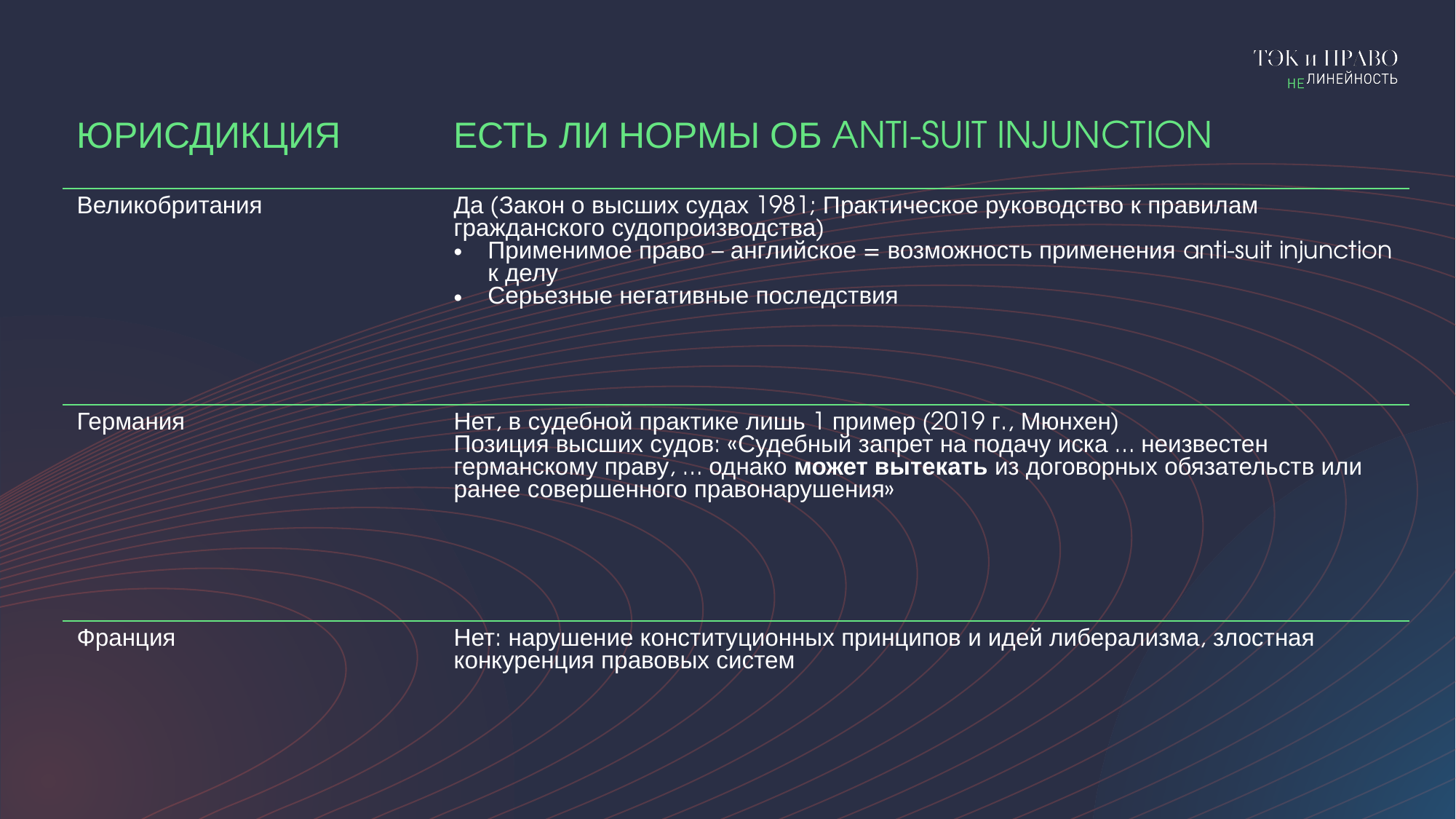

| ЮРИСДИКЦИЯ | ЕСТЬ ЛИ НОРМЫ ОБ ANTI-SUIT INJUNCTION |
| --- | --- |
| Великобритания | Да (Закон о высших судах 1981; Практическое руководство к правилам гражданского судопроизводства) Применимое право – английское = возможность применения anti-suit injunction к делу Серьезные негативные последствия |
| Германия | Нет, в судебной практике лишь 1 пример (2019 г., Мюнхен) Позиция высших судов: «Судебный запрет на подачу иска … неизвестен германскому праву, … однако может вытекать из договорных обязательств или ранее совершенного правонарушения» |
| Франция | Нет: нарушение конституционных принципов и идей либерализма, злостная конкуренция правовых систем |